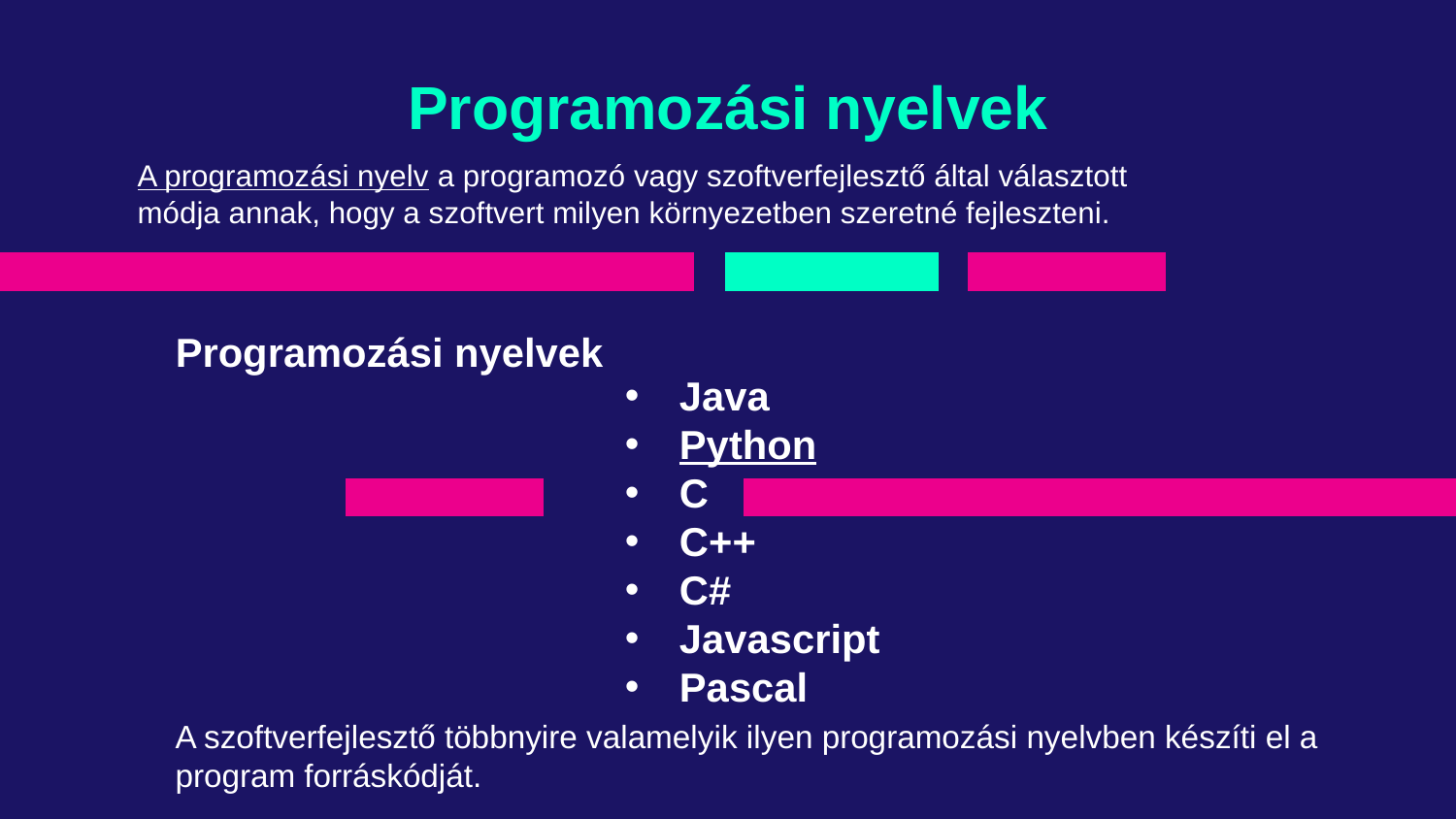

Programozási nyelvek
A programozási nyelv a programozó vagy szoftverfejlesztő által választott módja annak, hogy a szoftvert milyen környezetben szeretné fejleszteni.
Programozási nyelvek
Java
Python
C
C++
C#
Javascript
Pascal

A szoftverfejlesztő többnyire valamelyik ilyen programozási nyelvben készíti el a program forráskódját.